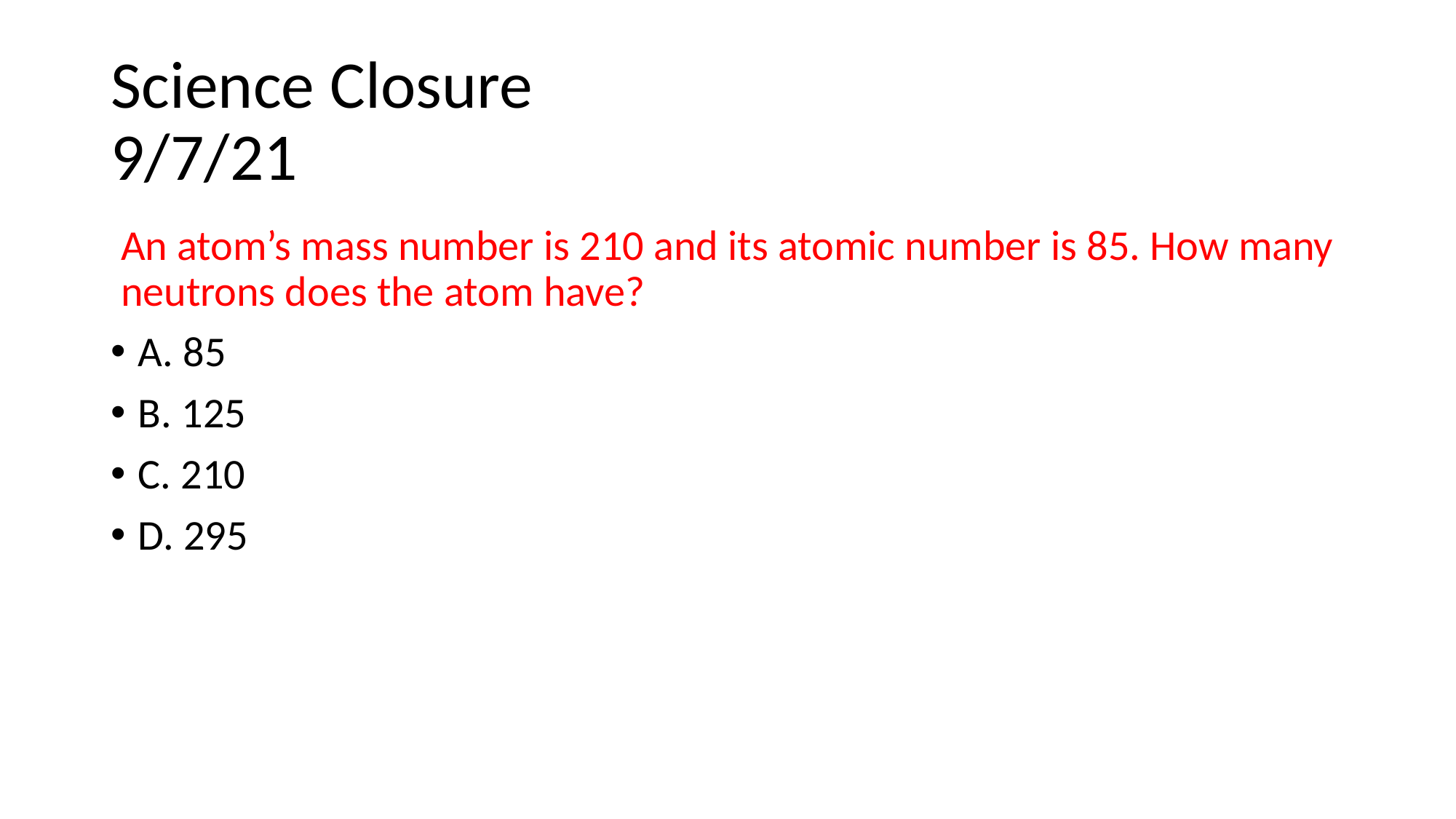

# Science Closure 9/7/21
An atom’s mass number is 210 and its atomic number is 85. How many neutrons does the atom have?
A. 85
B. 125
C. 210
D. 295